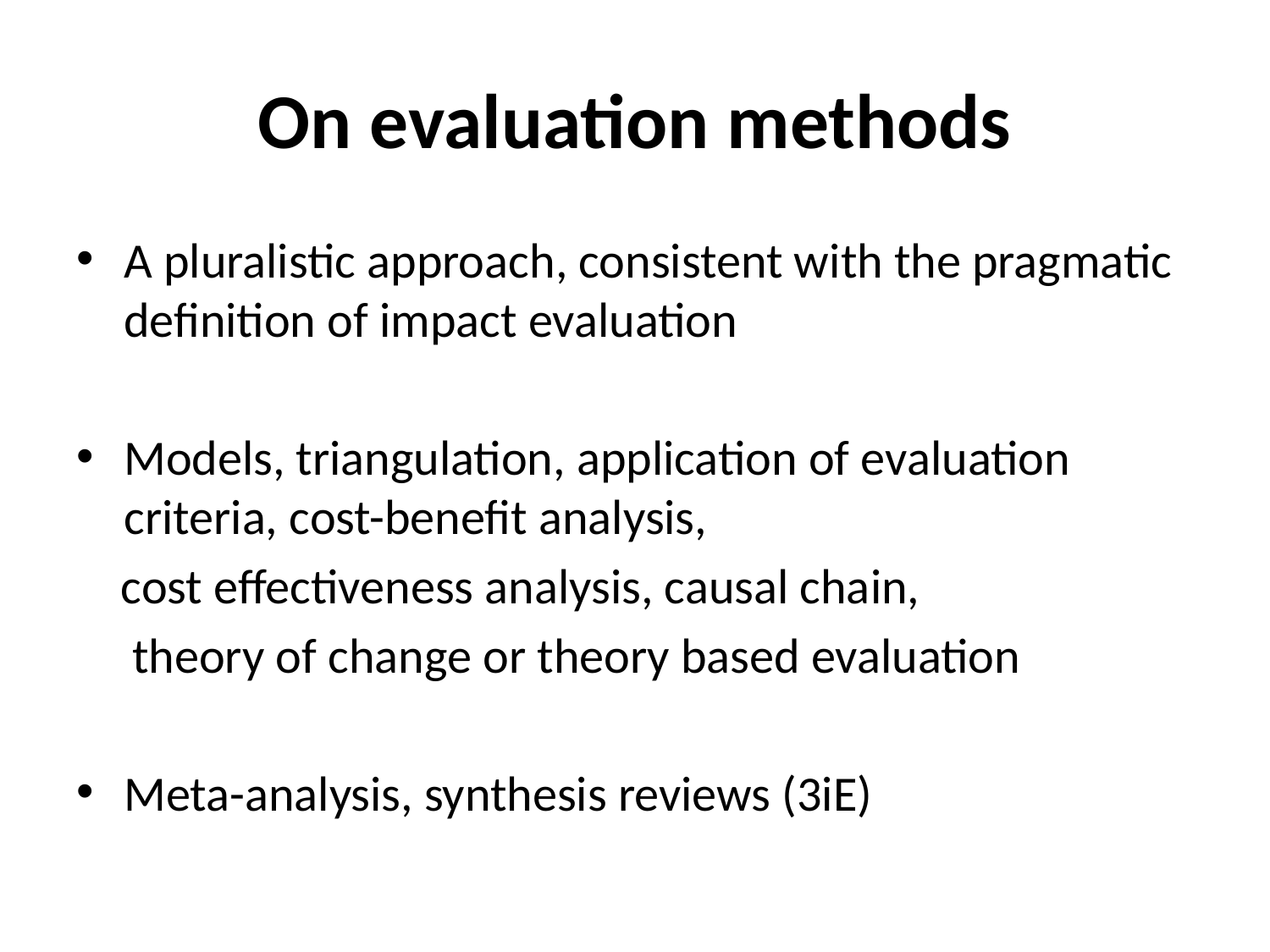

# On evaluation methods
A pluralistic approach, consistent with the pragmatic definition of impact evaluation

Models, triangulation, application of evaluation criteria, cost-benefit analysis,
    cost effectiveness analysis, causal chain,
     theory of change or theory based evaluation

Meta-analysis, synthesis reviews (3iE)